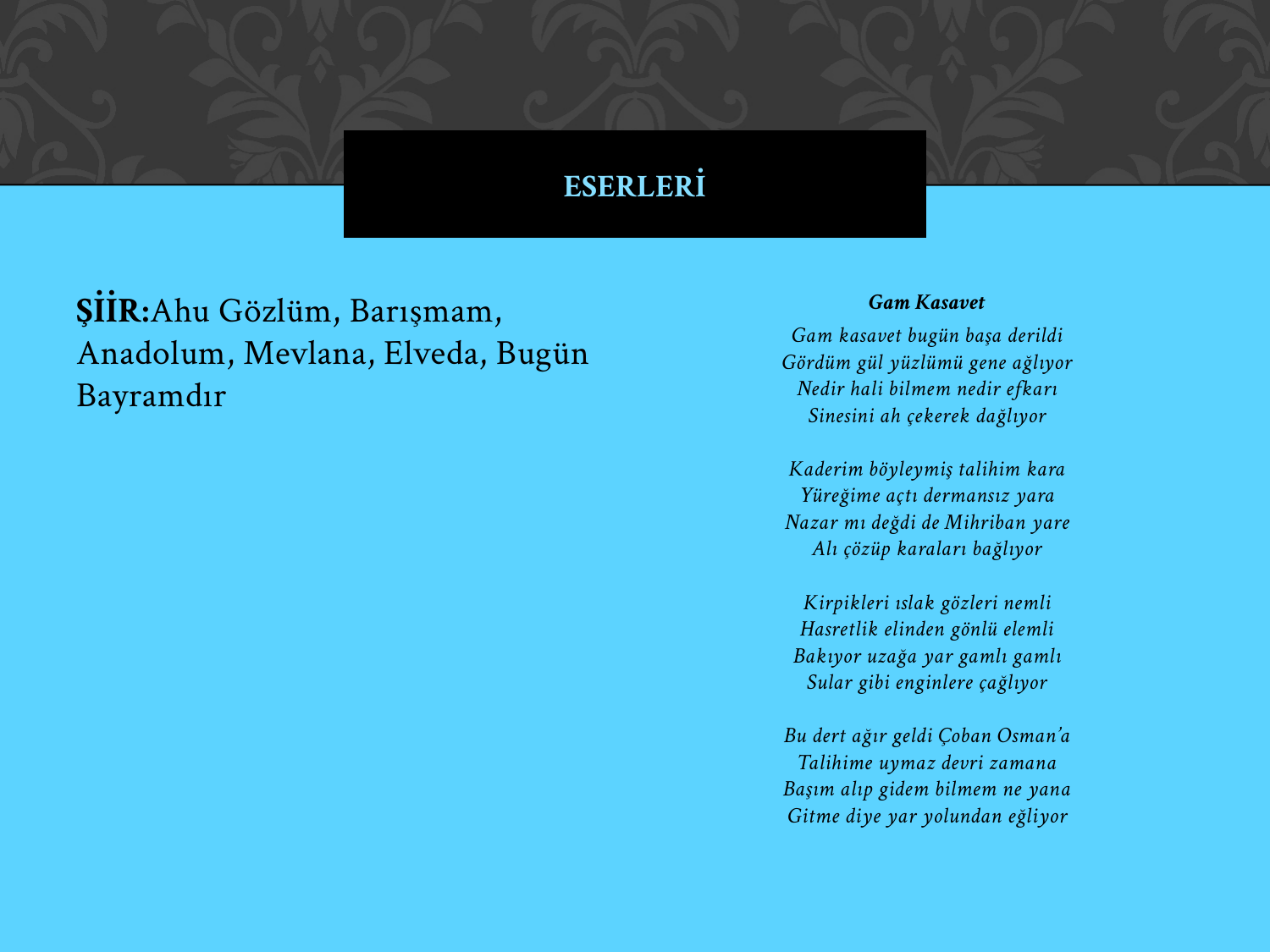

# eserlerİ
ŞİİR:Ahu Gözlüm, Barışmam, Anadolum, Mevlana, Elveda, Bugün Bayramdır

Gam Kasavet
Gam kasavet bugün başa derildi
Gördüm gül yüzlümü gene ağlıyor
Nedir hali bilmem nedir efkarı
Sinesini ah çekerek dağlıyor
Kaderim böyleymiş talihim kara
Yüreğime açtı dermansız yara
Nazar mı değdi de Mihriban yare
Alı çözüp karaları bağlıyor
Kirpikleri ıslak gözleri nemli
Hasretlik elinden gönlü elemli
Bakıyor uzağa yar gamlı gamlı
Sular gibi enginlere çağlıyor
Bu dert ağır geldi Çoban Osman’a
Talihime uymaz devri zamana
Başım alıp gidem bilmem ne yana
Gitme diye yar yolundan eğliyor